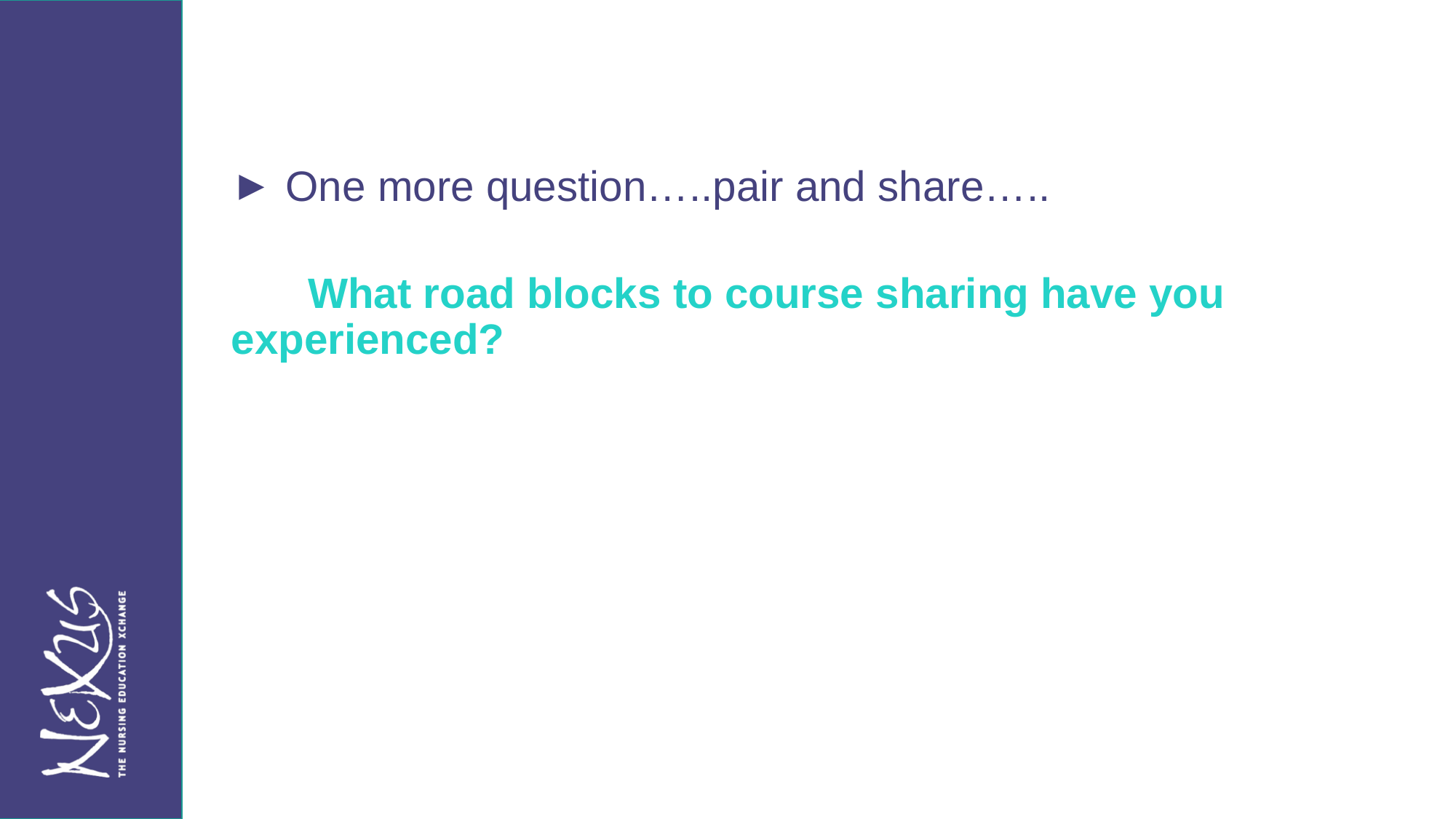

One more question…..pair and share…..

         What road blocks to course sharing have you experienced?